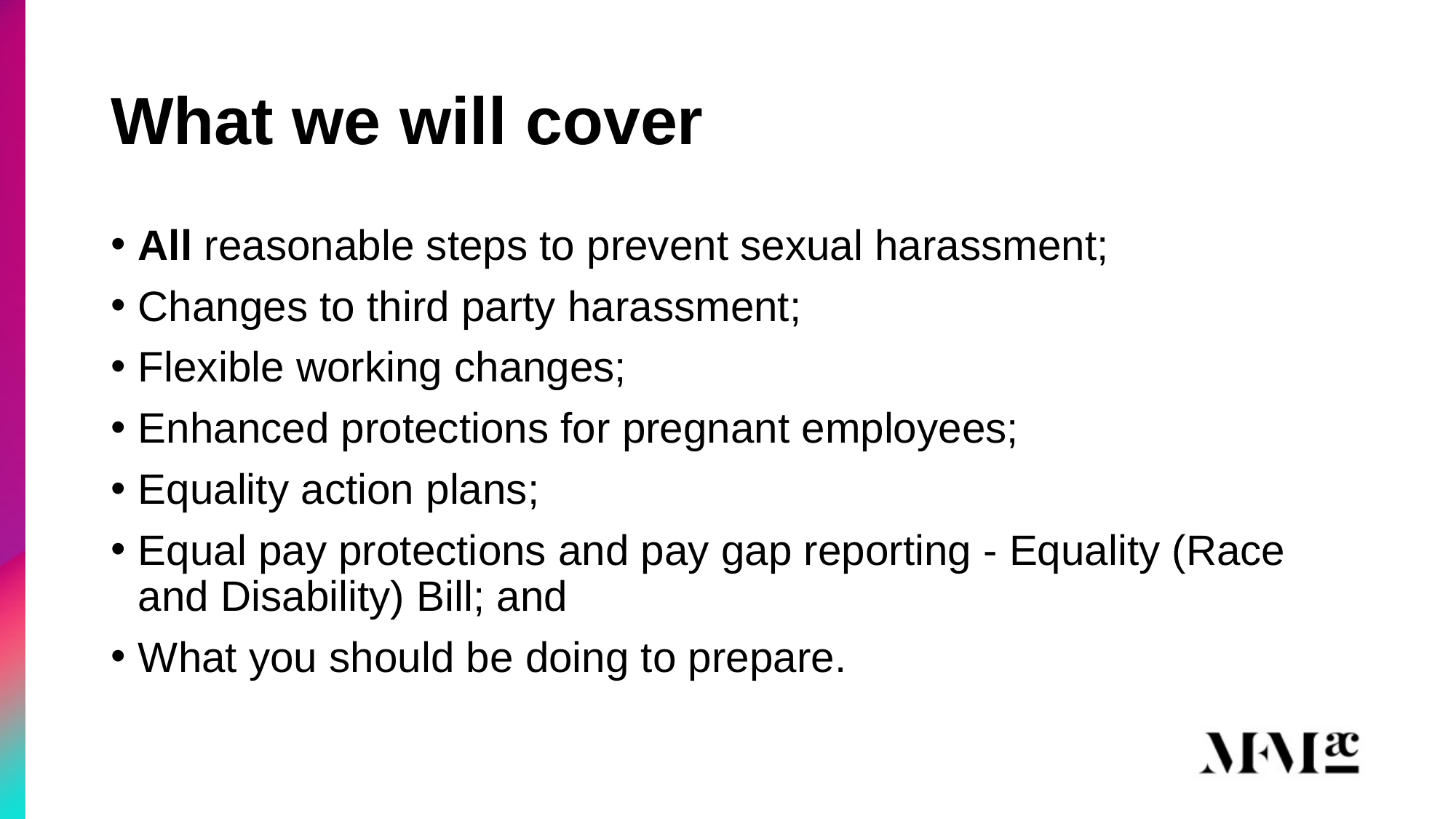

# What we will cover
All reasonable steps to prevent sexual harassment;
Changes to third party harassment;
Flexible working changes;
Enhanced protections for pregnant employees;
Equality action plans;
Equal pay protections and pay gap reporting - Equality (Race and Disability) Bill; and
What you should be doing to prepare.